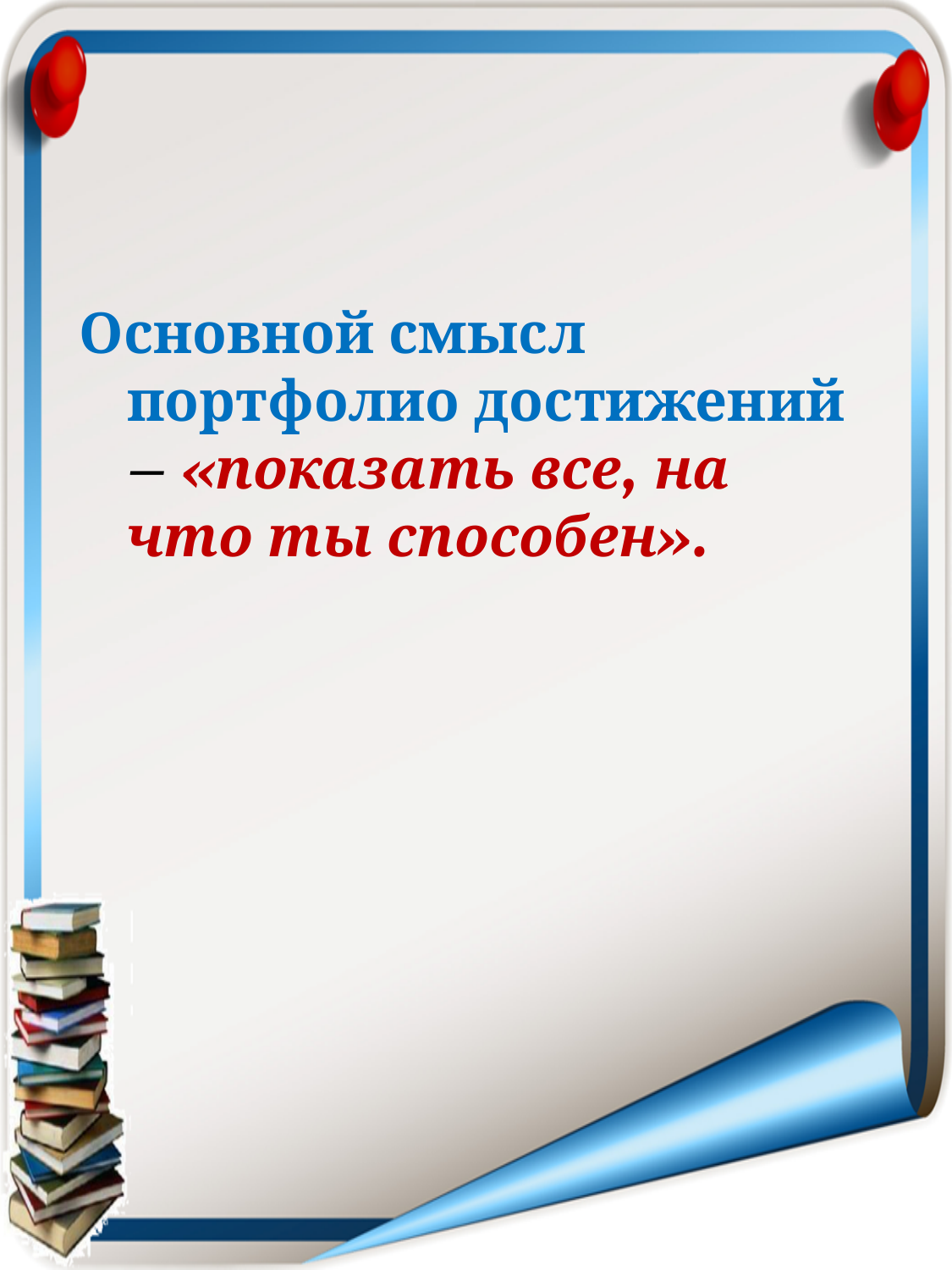

Основной смысл портфолио достижений – «показать все, на что ты способен».